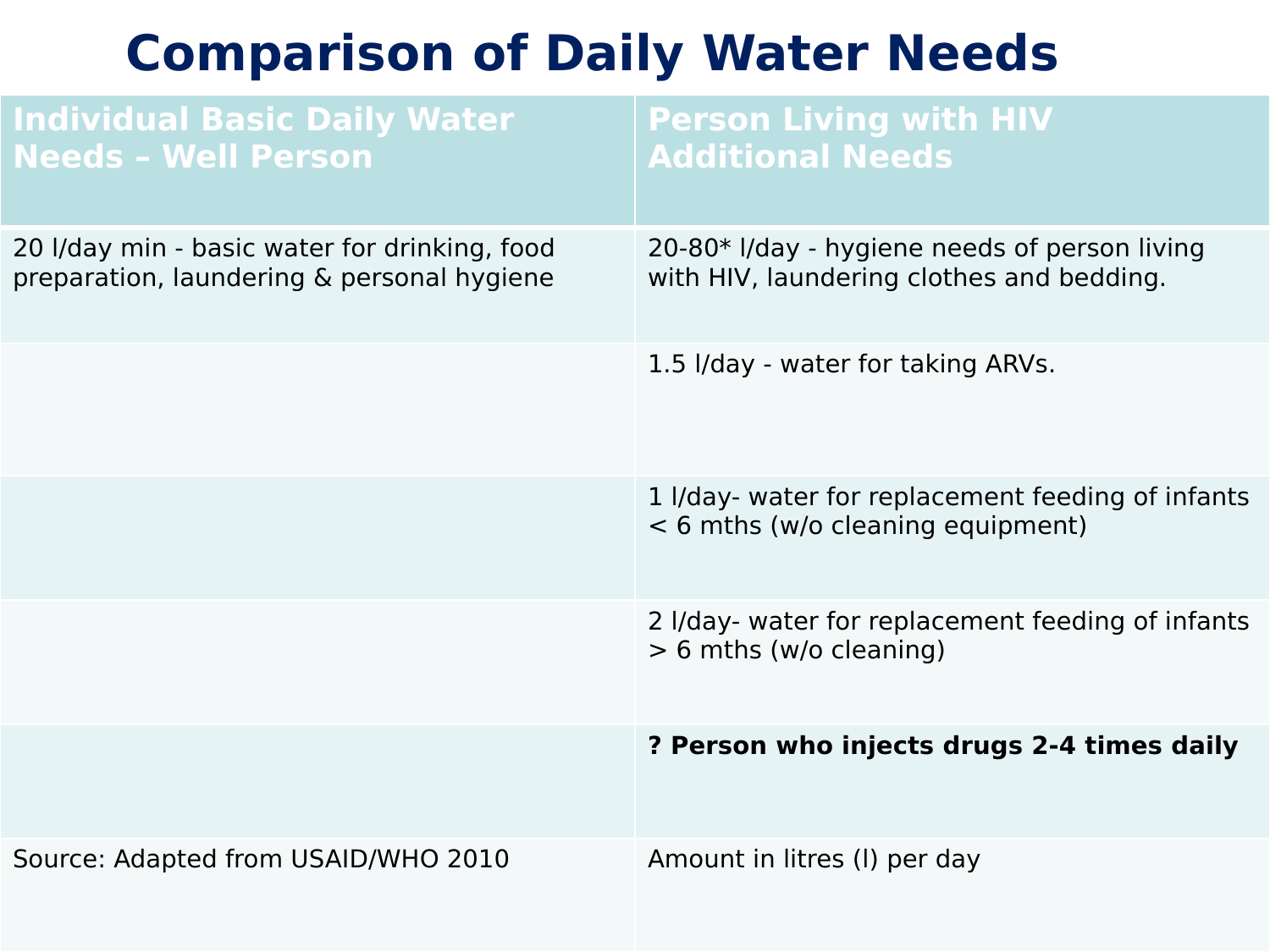

# Comparison of Daily Water Needs
| Individual Basic Daily Water Needs – Well Person | Person Living with HIV Additional Needs |
| --- | --- |
| 20 l/day min - basic water for drinking, food preparation, laundering & personal hygiene | 20-80\* l/day - hygiene needs of person living with HIV, laundering clothes and bedding. |
|  | 1.5 l/day - water for taking ARVs. |
|  | 1 l/day- water for replacement feeding of infants < 6 mths (w/o cleaning equipment) |
|  | 2 l/day- water for replacement feeding of infants > 6 mths (w/o cleaning) |
|  | ? Person who injects drugs 2-4 times daily |
| Source: Adapted from USAID/WHO 2010 | Amount in litres (l) per day |